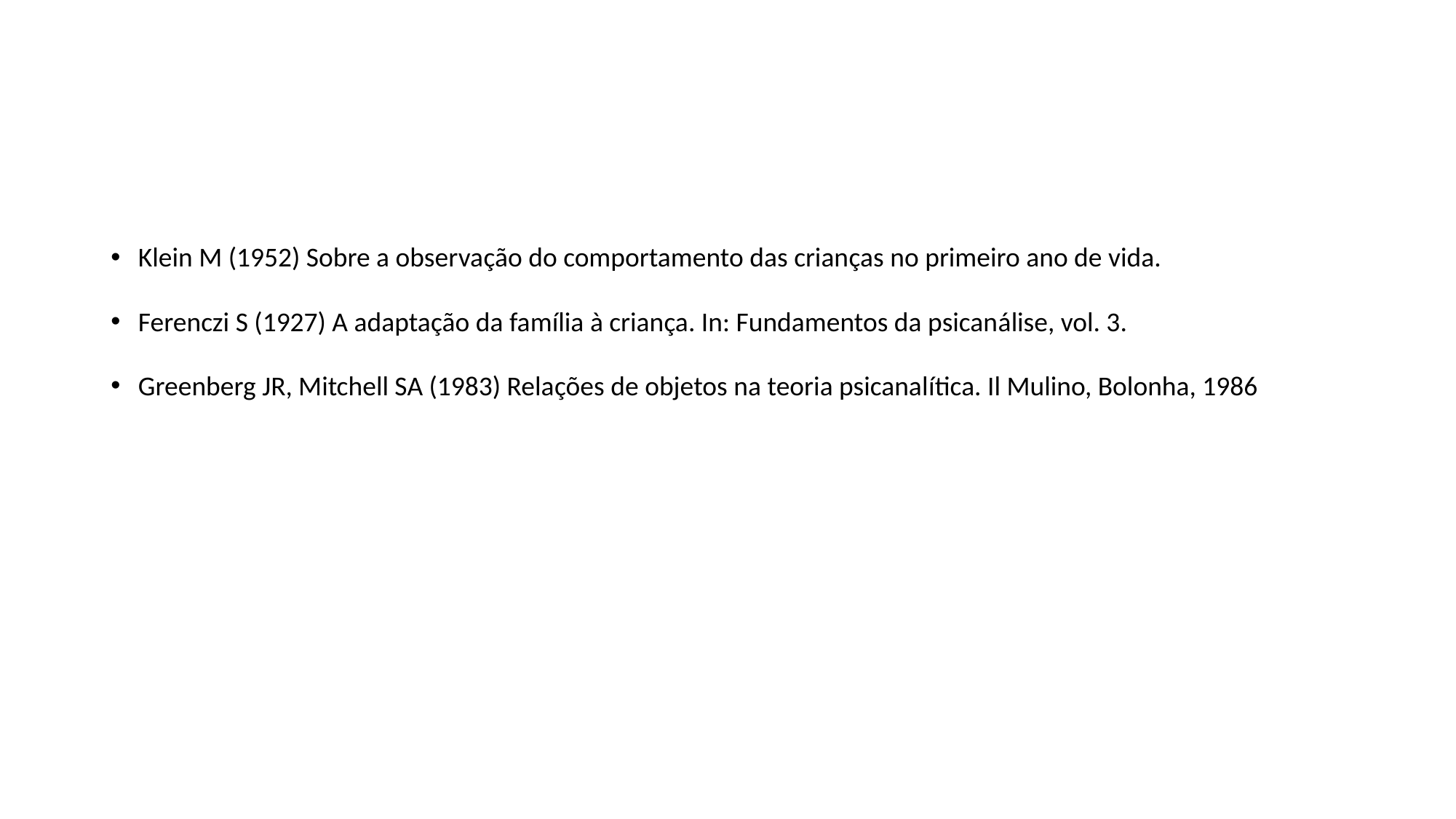

#
Klein M (1952) Sobre a observação do comportamento das crianças no primeiro ano de vida.
Ferenczi S (1927) A adaptação da família à criança. In: Fundamentos da psicanálise, vol. 3.
Greenberg JR, Mitchell SA (1983) Relações de objetos na teoria psicanalítica. Il Mulino, Bolonha, 1986